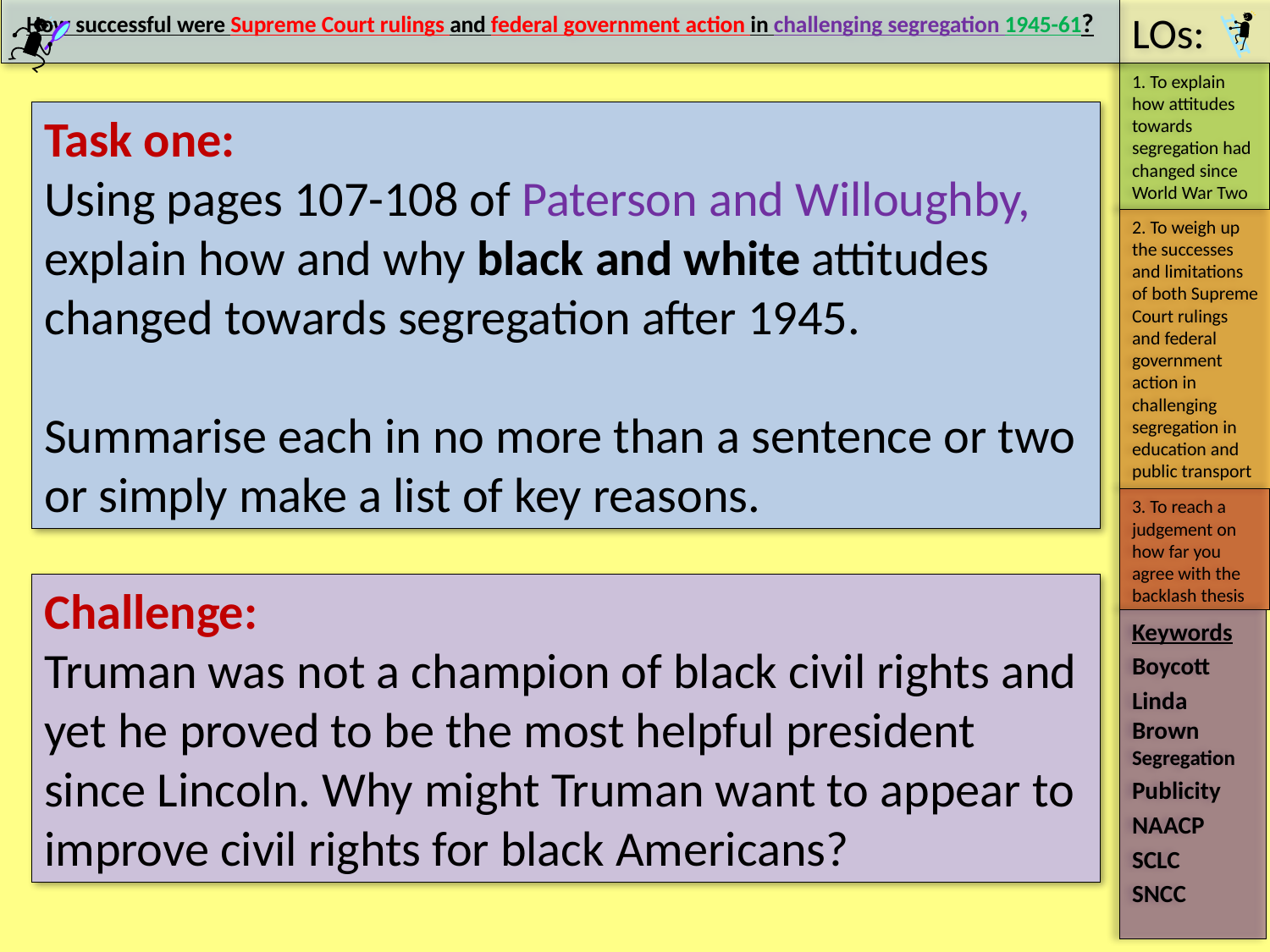

#
Task one:
Using pages 107-108 of Paterson and Willoughby, explain how and why black and white attitudes changed towards segregation after 1945.

Summarise each in no more than a sentence or two or simply make a list of key reasons.

Challenge:
Truman was not a champion of black civil rights and yet he proved to be the most helpful president since Lincoln. Why might Truman want to appear to improve civil rights for black Americans?